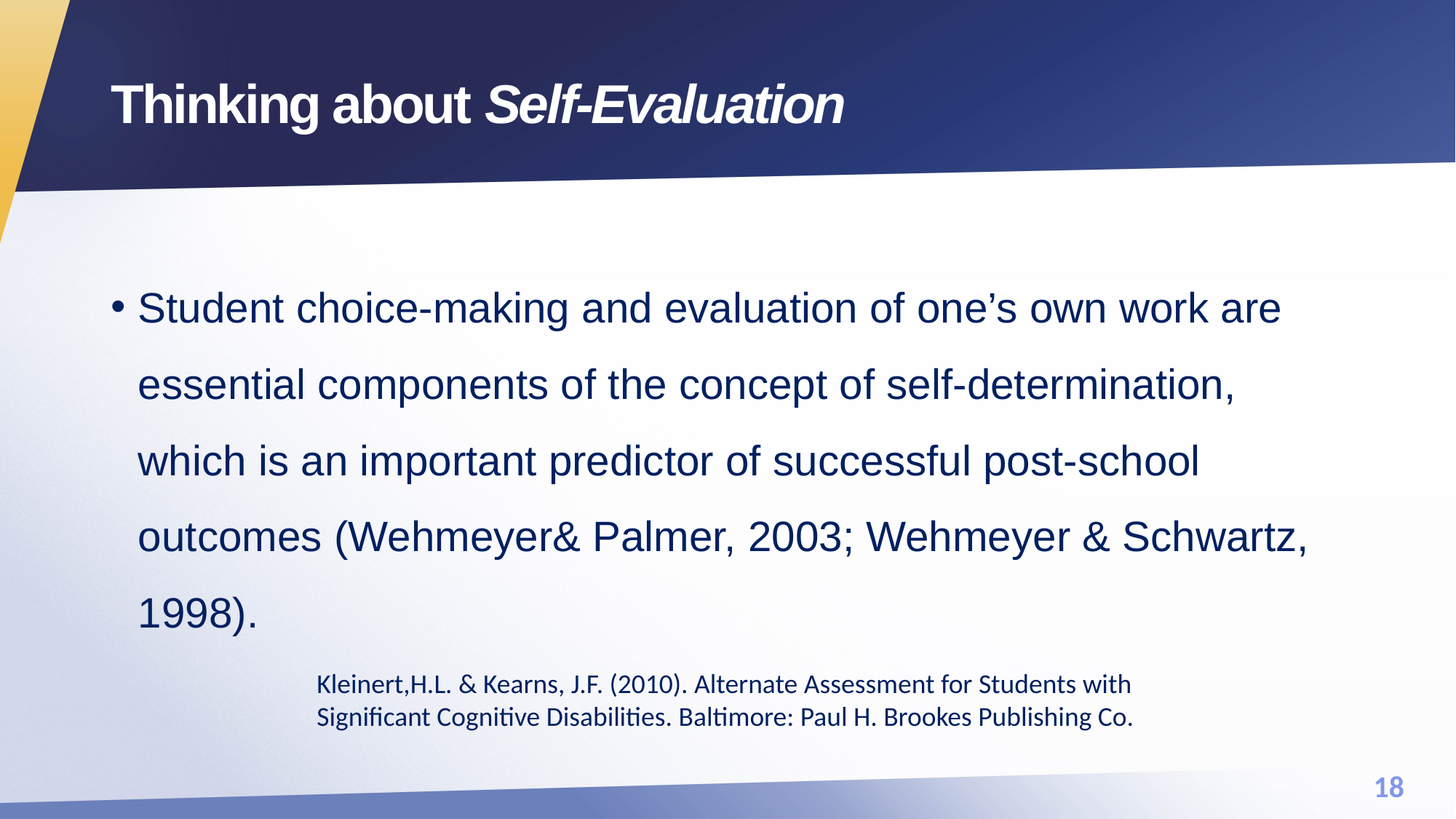

# Thinking about Self-Evaluation
Student choice-making and evaluation of one’s own work are essential components of the concept of self-determination, which is an important predictor of successful post-school outcomes (Wehmeyer& Palmer, 2003; Wehmeyer & Schwartz, 1998).

Kleinert,H.L. & Kearns, J.F. (2010). Alternate Assessment for Students with Significant Cognitive Disabilities. Baltimore: Paul H. Brookes Publishing Co.